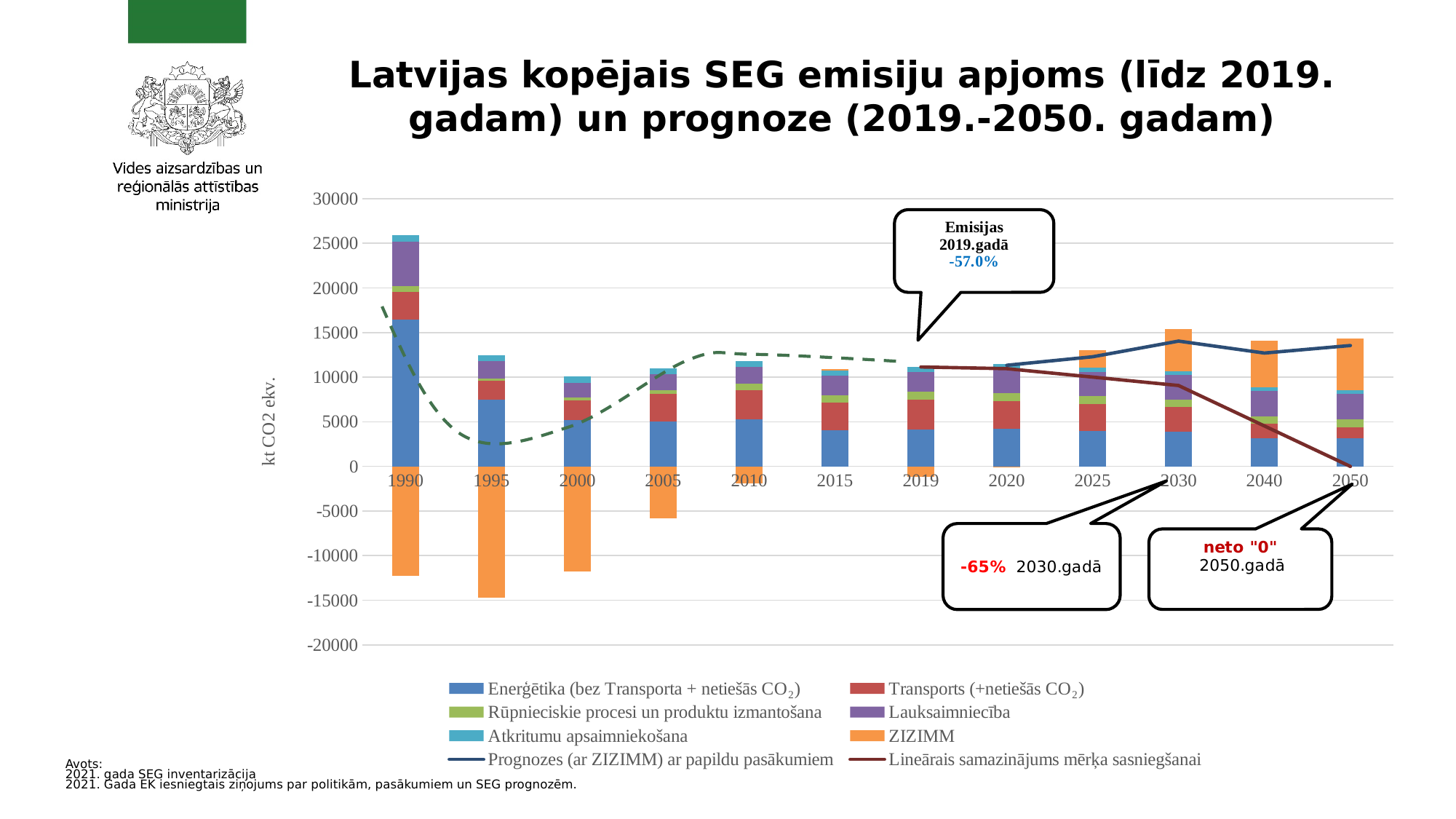

# Latvijas kopējais SEG emisiju apjoms (līdz 2019. gadam) un prognoze (2019.-2050. gadam)

### Chart

| Category | Enerģētika (bez Transporta + netiešās CO₂) | Transports (+netiešās CO₂) | Rūpnieciskie procesi un produktu izmantošana | Lauksaimniecība | Atkritumu apsaimniekošana | ZIZIMM | Prognozes (ar ZIZIMM) ar papildu pasākumiem  | Lineārais samazinājums mērķa sasniegšanai |
|---|---|---|---|---|---|---|---|---|
| 1990 | 16490.418670859144 | 3045.3907961384343 | 655.9537906458446 | 4984.828613389393 | 732.0943316187269 | -12300.831682333348 | None | None |
| 1995 | 7502.667776601778 | 2107.8084005852384 | 227.10240263178196 | 2003.8433079590286 | 638.5337473994814 | -14745.965005333346 | None | None |
| 2000 | 5206.186535193961 | 2216.1509699114836 | 286.53050900117483 | 1678.4337689859892 | 696.8462448876259 | -11754.071704666676 | None | None |
| 2005 | 5044.2330299715695 | 3114.8866195985474 | 371.14455141607544 | 1793.7966205770572 | 631.6644185118676 | -5829.86969566667 | None | None |
| 2010 | 5244.9894492493795 | 3280.023278496037 | 749.4189675686299 | 1879.5475997144176 | 682.4086882925758 | -1878.55971 | None | None |
| 2015 | 4044.0153113569286 | 3150.3846390130607 | 791.2356244247046 | 2159.0076595329674 | 597.263291069202 | 190.45939633333384 | None | None |
| 2019 | 4139.342856113105 | 3331.6693033473307 | 890.8716077368198 | 2202.367703379793 | 580.5582544625088 | -1152.9002980000023 | None | 11144.809709639556 |
| 2020 | 4251.52053924 | 3091.18103446 | 851.0058503085147 | 2669.9441260429794 | 577.8774661838811 | -95.94535652430977 | 11335.264417711067 | 10956.0124788476 |
| 2025 | 4004.373621398 | 2993.181031002 | 870.6976534485718 | 2701.1659082504502 | 492.6035988353754 | 1946.9685064148298 | 12292.226569235372 | 10012.026324887824 |
| 2030 | 3872.1068118879994 | 2763.831510012 | 836.7226148626013 | 2765.897496541815 | 437.8671212068424 | 4703.725439825341 | 14043.112417597147 | 9068.040170928041 |
| 2040 | 3169.656564278 | 1597.299212722 | 845.6150988090217 | 2866.779296196129 | 404.19599703464223 | 5219.285186157693 | 12702.791436213782 | 4534.020085464024 |
| 2050 | 3114.2616696569994 | 1286.040368543 | 882.158615107633 | 2882.8188510861887 | 400.6890946221959 | 5775.8747978503525 | 13545.987915336042 | 0.0 |
Avots:
2021. gada SEG inventarizācija
2021. Gada EK iesniegtais ziņojums par politikām, pasākumiem un SEG prognozēm.